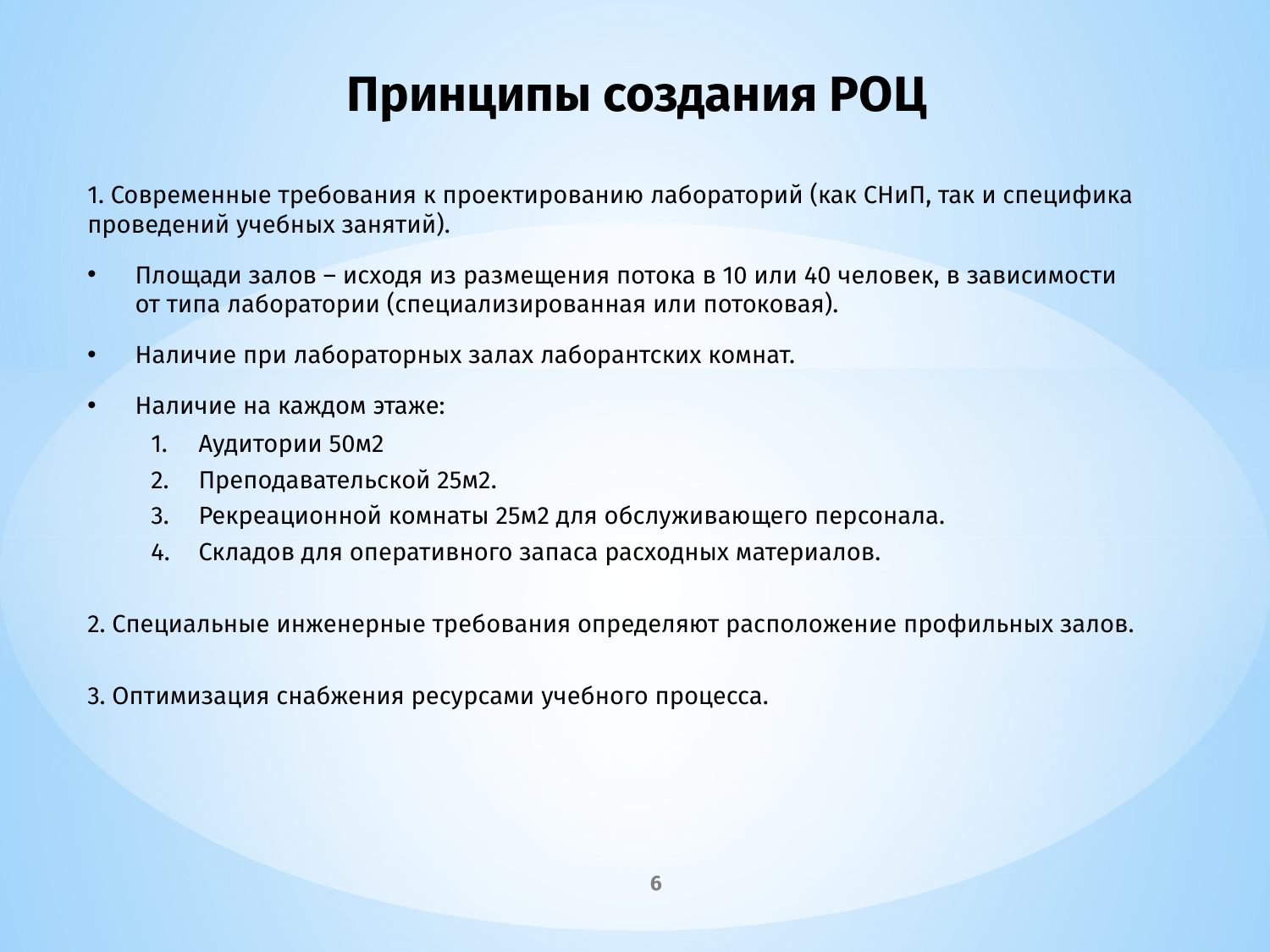

# Принципы создания РОЦ
1. Современные требования к проектированию лабораторий (как СНиП, так и специфика проведений учебных занятий).
Площади залов – исходя из размещения потока в 10 или 40 человек, в зависимости
от типа лаборатории (специализированная или потоковая).
Наличие при лабораторных залах лаборантских комнат.
Наличие на каждом этаже:
Аудитории 50м2
Преподавательской 25м2.
Рекреационной комнаты 25м2 для обслуживающего персонала.
Складов для оперативного запаса расходных материалов.

2. Специальные инженерные требования определяют расположение профильных залов.

3. Оптимизация снабжения ресурсами учебного процесса.

6